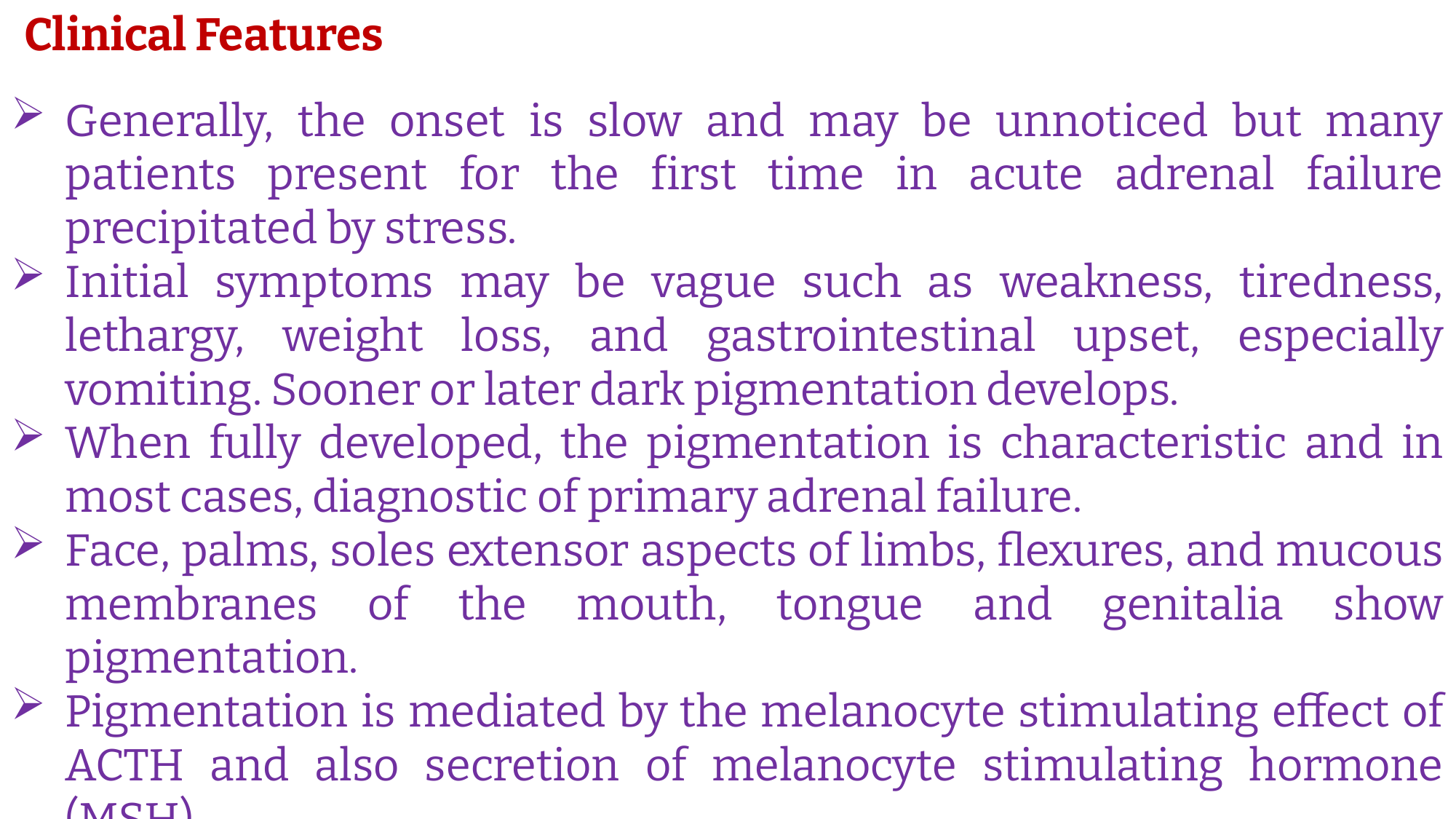

Clinical Features
Generally, the onset is slow and may be unnoticed but many patients present for the first time in acute adrenal failure precipitated by stress.
Initial symptoms may be vague such as weakness, tiredness, lethargy, weight loss, and gastrointestinal upset, especially vomiting. Sooner or later dark pigmentation develops.
When fully developed, the pigmentation is characteristic and in most cases, diagnostic of primary adrenal failure.
Face, palms, soles extensor aspects of limbs, flexures, and mucous membranes of the mouth, tongue and genitalia show pigmentation.
Pigmentation is mediated by the melanocyte stimulating effect of ACTH and also secretion of melanocyte stimulating hormone (MSH).